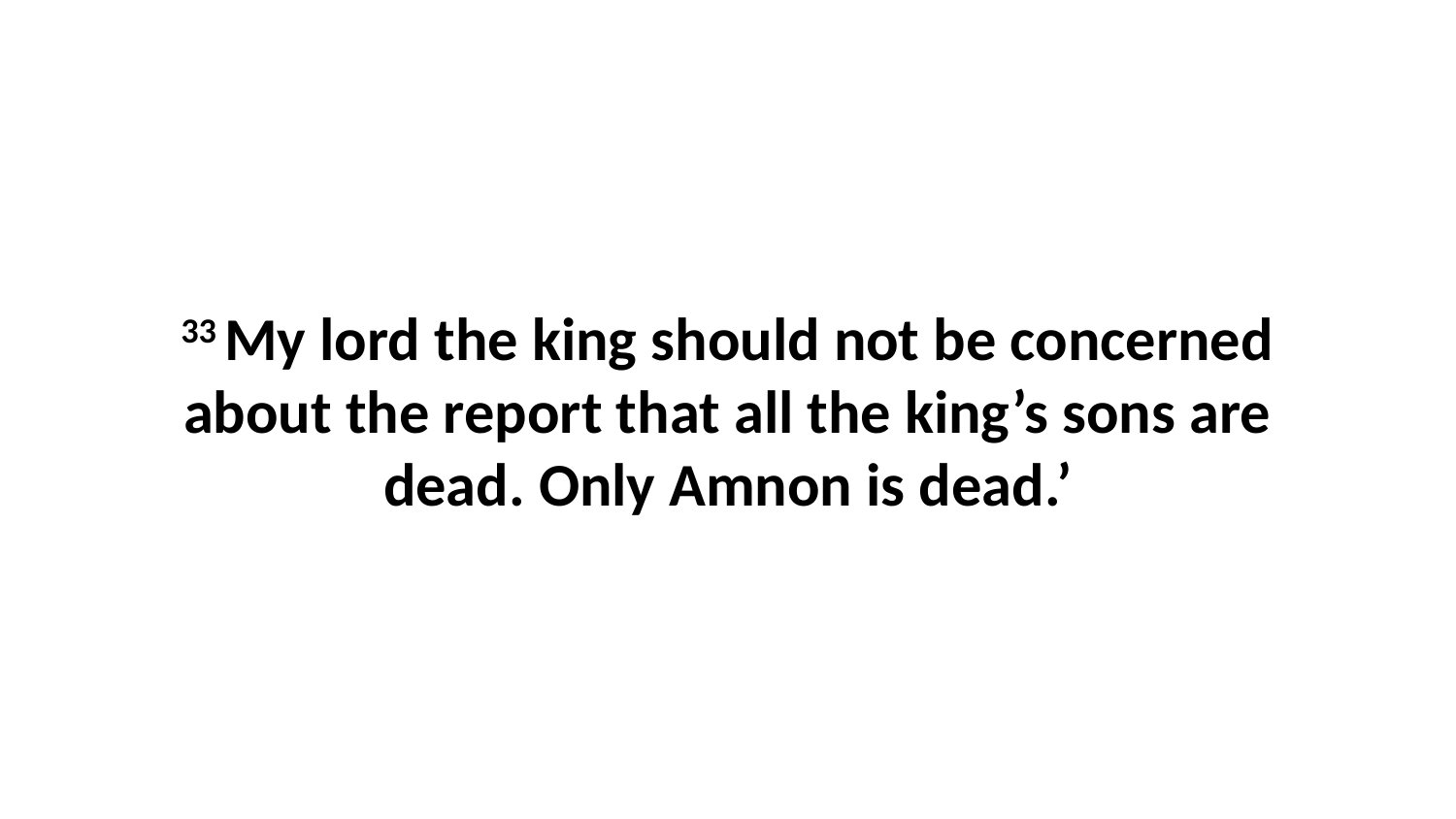

33 My lord the king should not be concerned about the report that all the king’s sons are dead. Only Amnon is dead.’